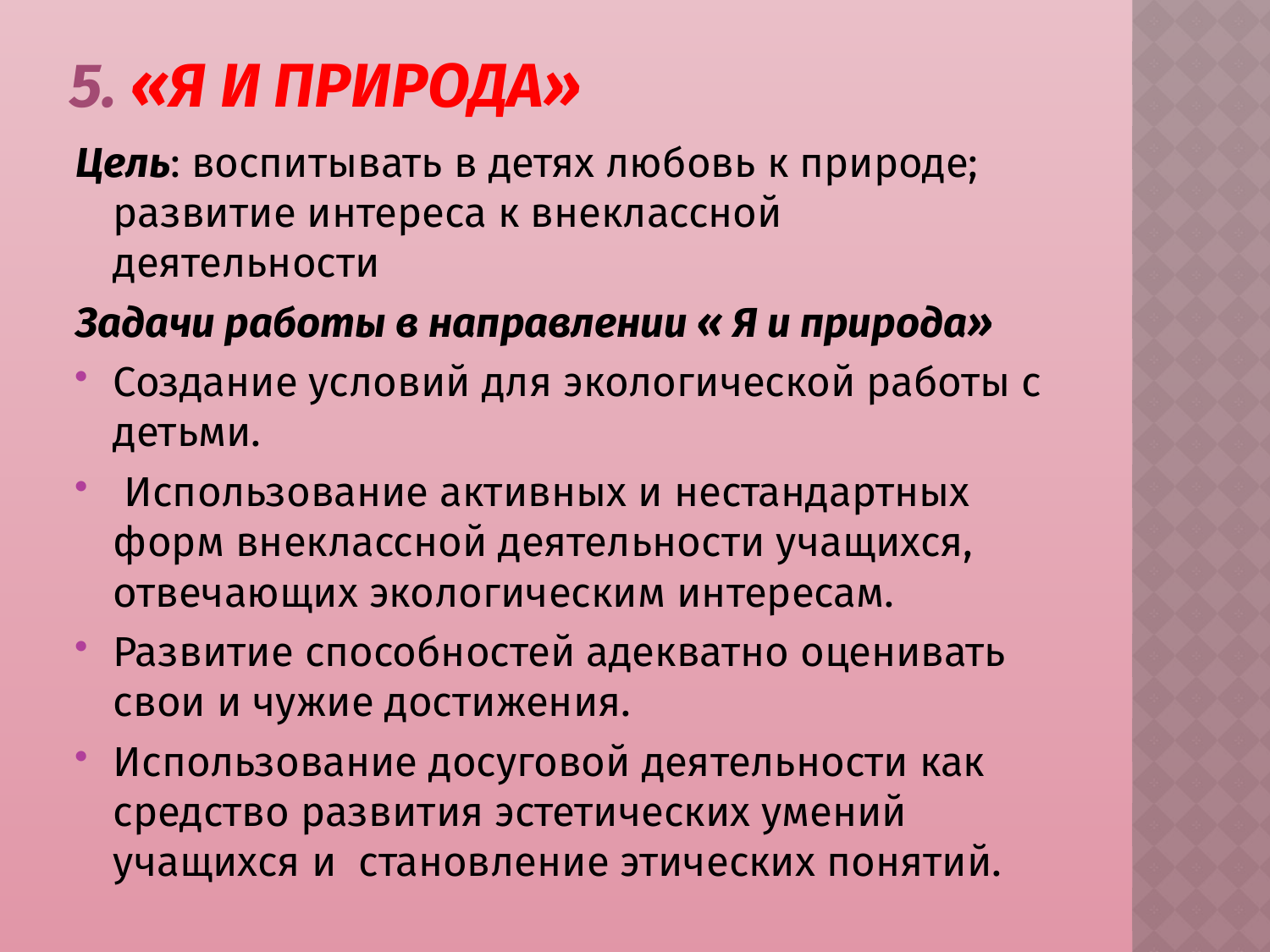

# 5. «Я и природа»
Цель: воспитывать в детях любовь к природе; развитие интереса к внеклассной деятельности
Задачи работы в направлении « Я и природа»
Создание условий для экологической работы с детьми.
 Использование активных и нестандартных форм внеклассной деятельности учащихся, отвечающих экологическим интересам.
Развитие способностей адекватно оценивать свои и чужие достижения.
Использование досуговой деятельности как средство развития эстетических умений учащихся и  становление этических понятий.